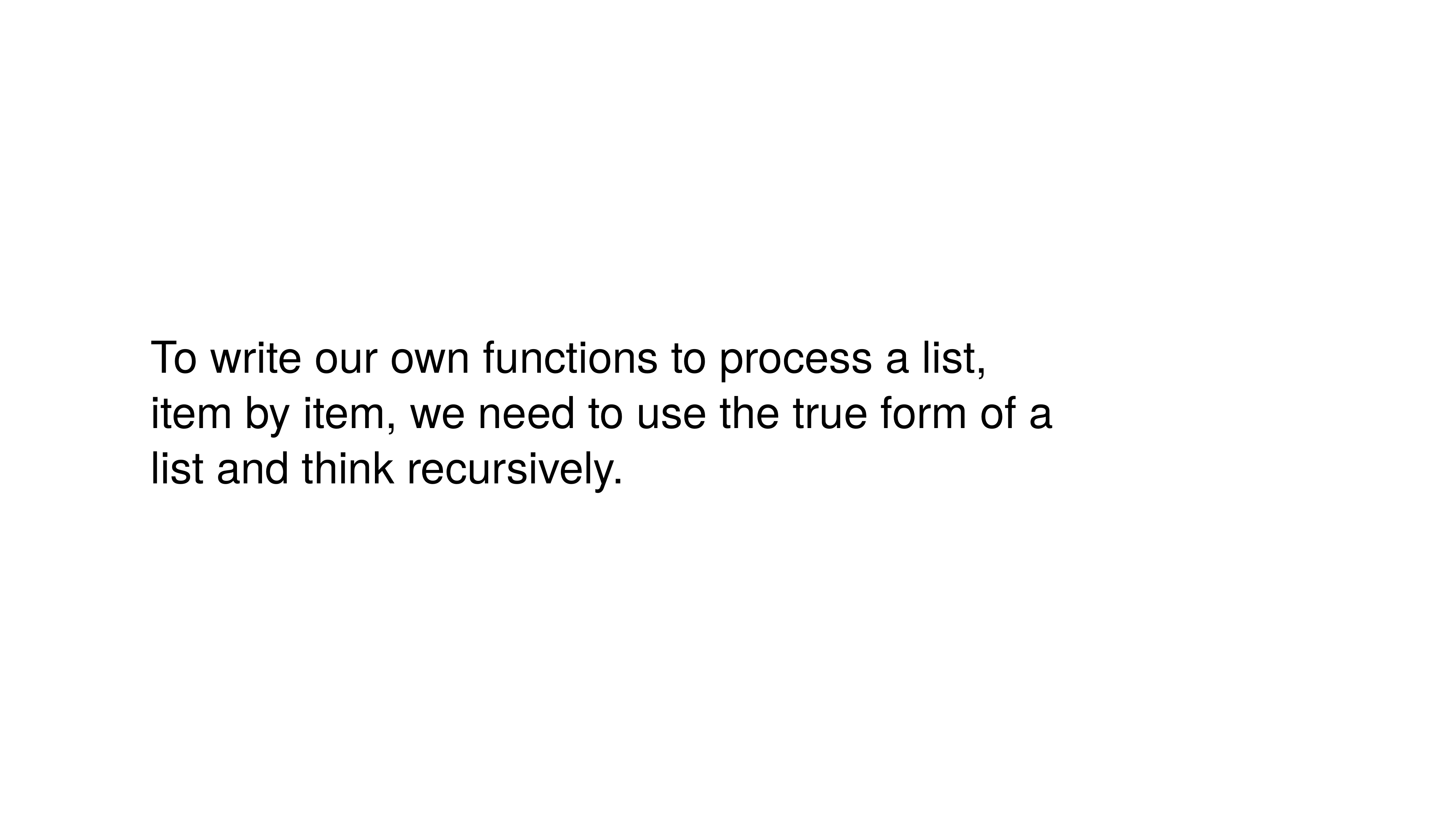

To write our own functions to process a list, item by item, we need to use the true form of a list and think recursively.